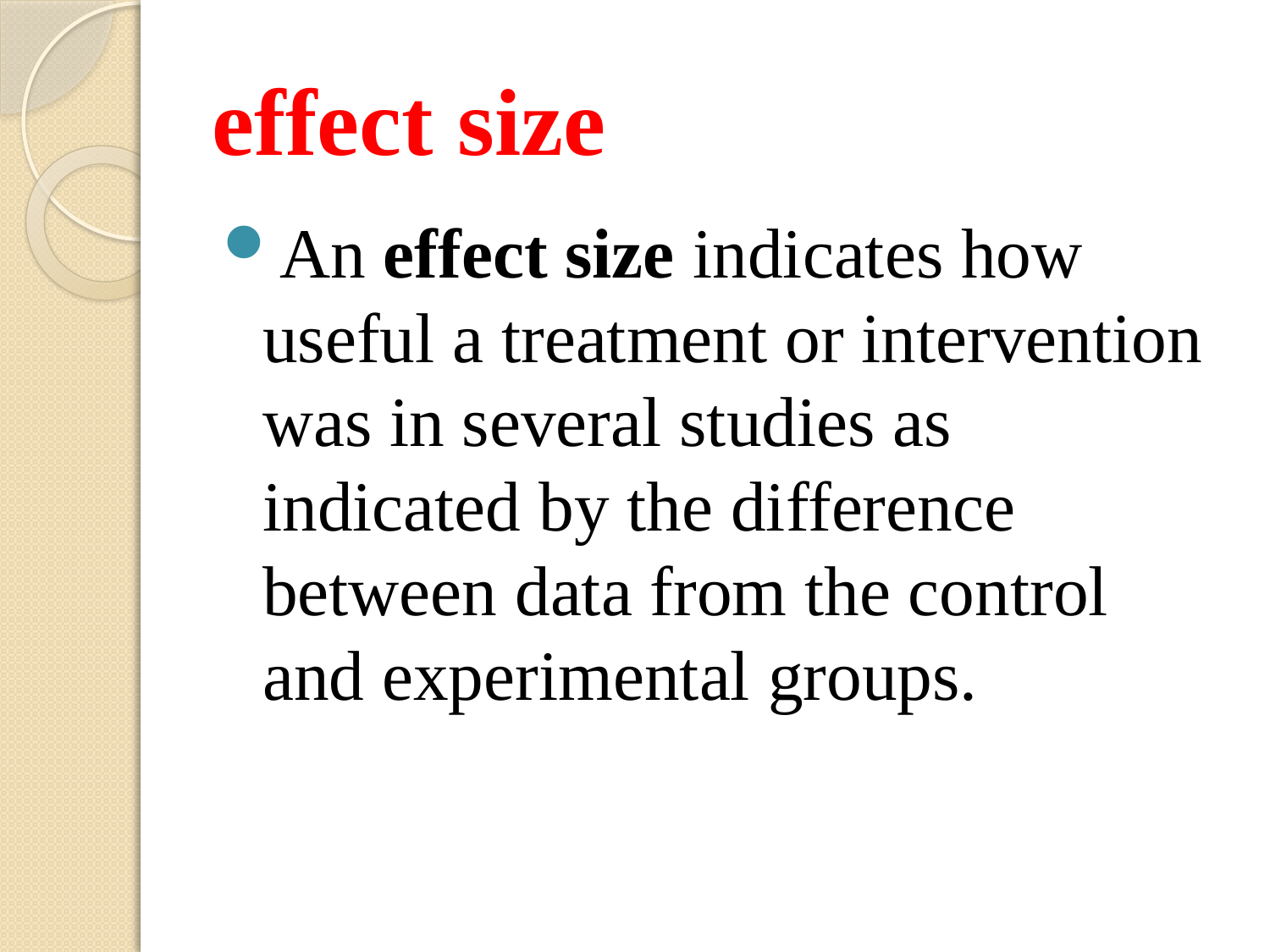

# effect size
An effect size indicates how useful a treatment or intervention was in several studies as indicated by the difference between data from the control and experimental groups.